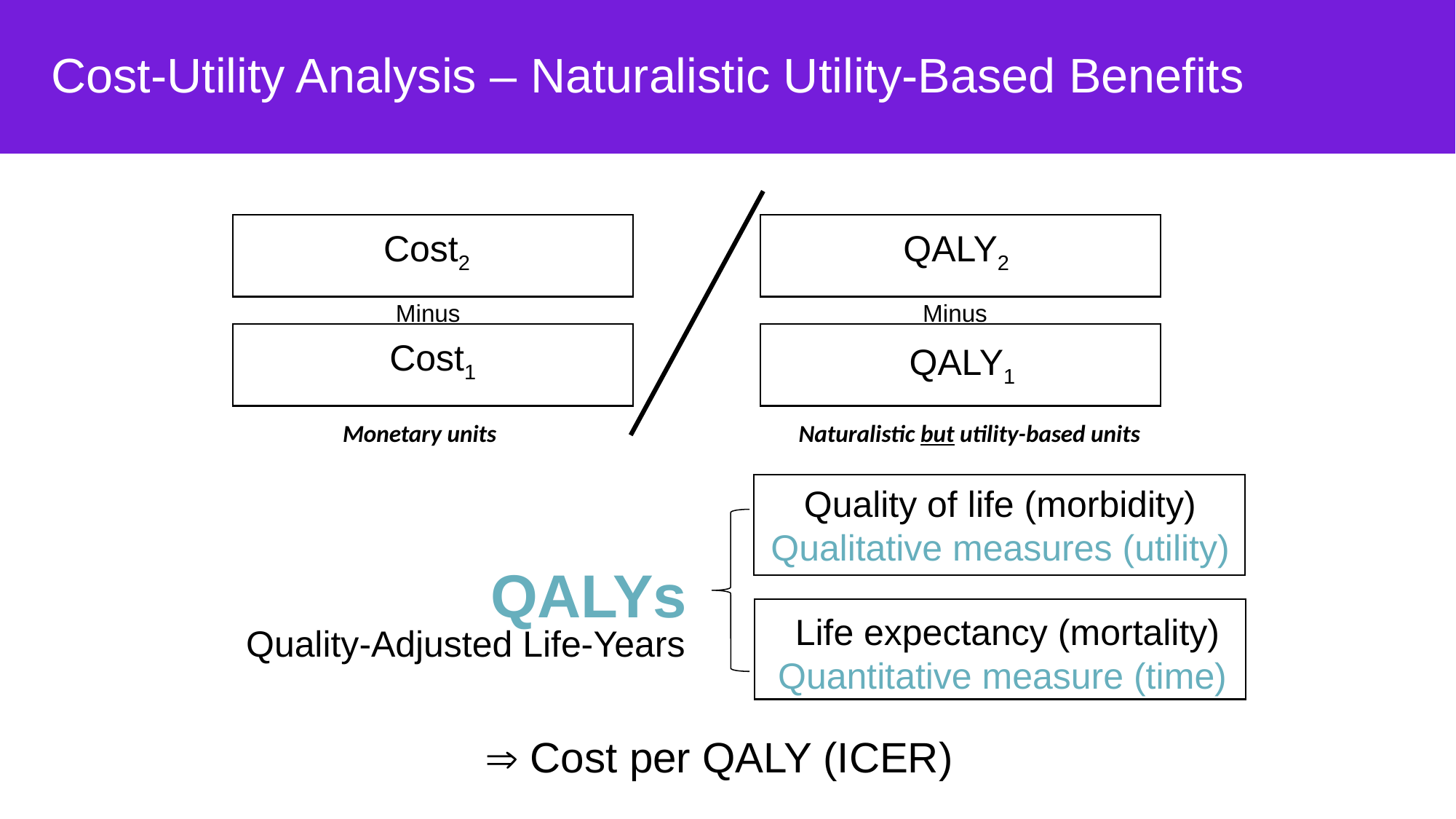

# Cost-Utility Analysis – Naturalistic Utility-Based Benefits

Cost2
QALY2
     Minus
     Minus

Cost1
QALY1
     Monetary units
Naturalistic but utility-based units

Quality of life (morbidity)
Qualitative measures (utility)

QALYs

Life expectancy (mortality)
Quantitative measure (time)
Quality-Adjusted Life-Years
⇒ Cost per QALY (ICER)